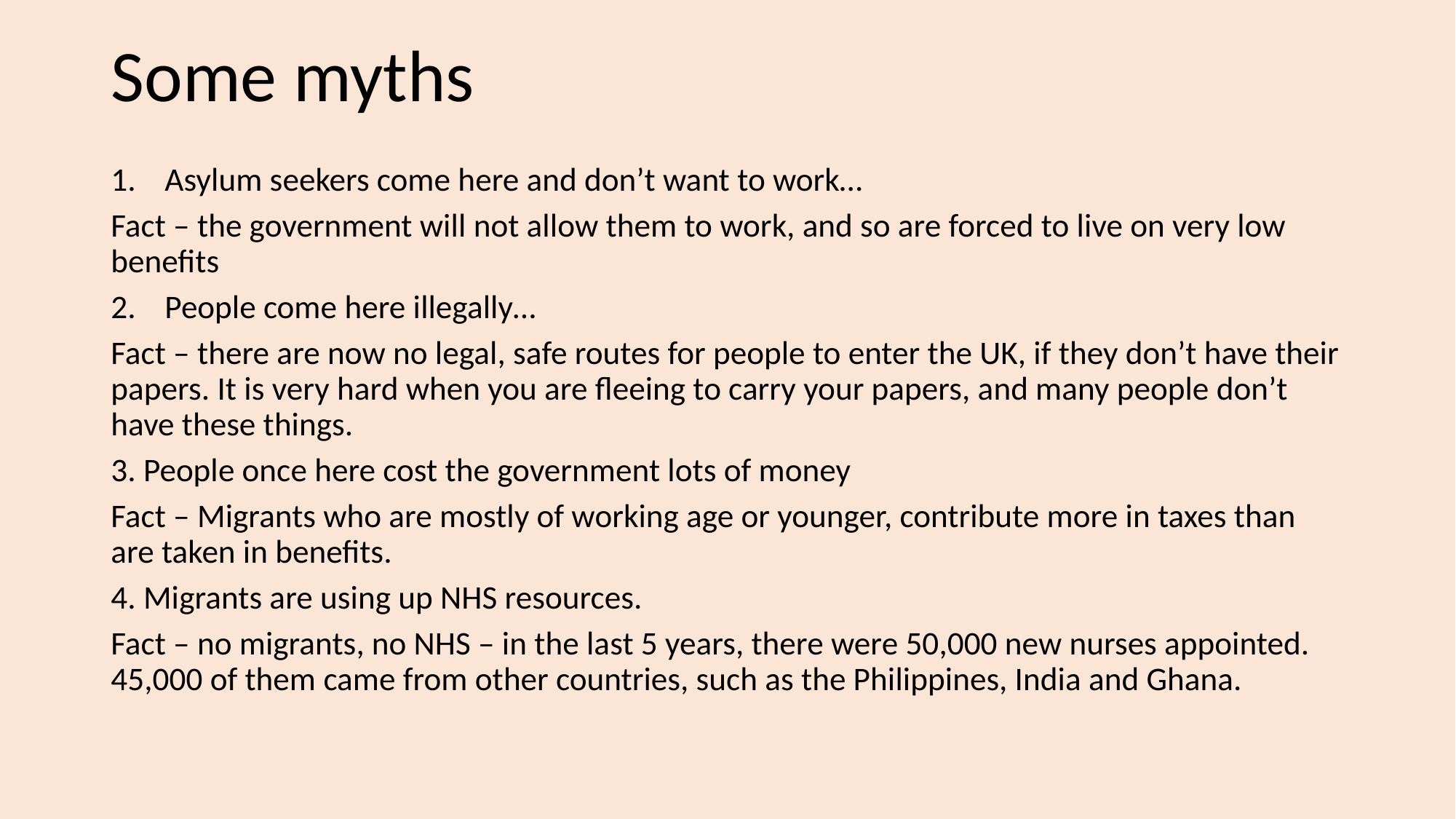

# Some myths
Asylum seekers come here and don’t want to work…
Fact – the government will not allow them to work, and so are forced to live on very low benefits
People come here illegally…
Fact – there are now no legal, safe routes for people to enter the UK, if they don’t have their papers. It is very hard when you are fleeing to carry your papers, and many people don’t have these things.
3. People once here cost the government lots of money
Fact – Migrants who are mostly of working age or younger, contribute more in taxes than are taken in benefits.
4. Migrants are using up NHS resources.
Fact – no migrants, no NHS – in the last 5 years, there were 50,000 new nurses appointed. 45,000 of them came from other countries, such as the Philippines, India and Ghana.